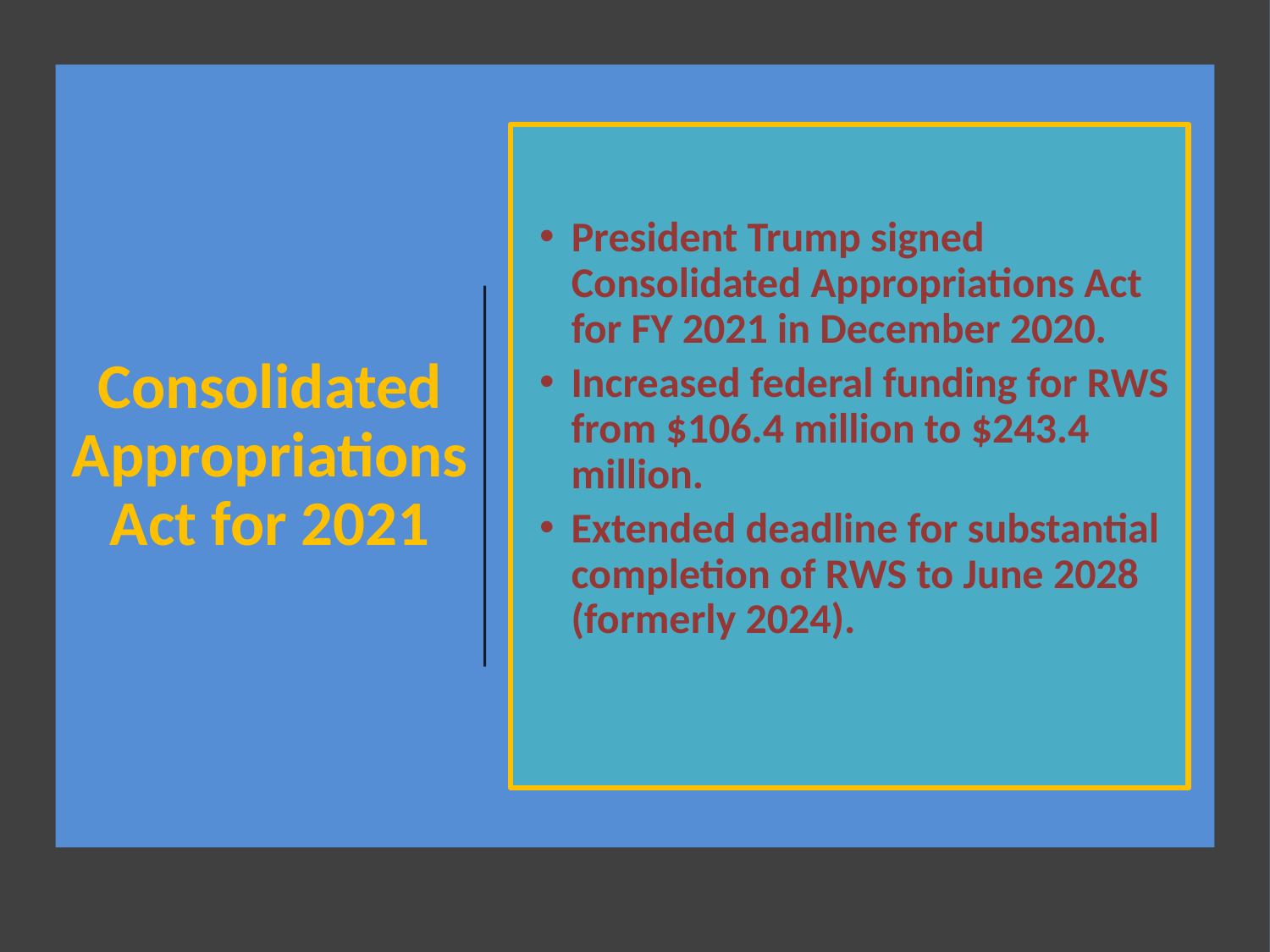

Consolidated Appropriations Act for 2021
President Trump signed Consolidated Appropriations Act for FY 2021 in December 2020.
Increased federal funding for RWS from $106.4 million to $243.4 million.
Extended deadline for substantial completion of RWS to June 2028 (formerly 2024).